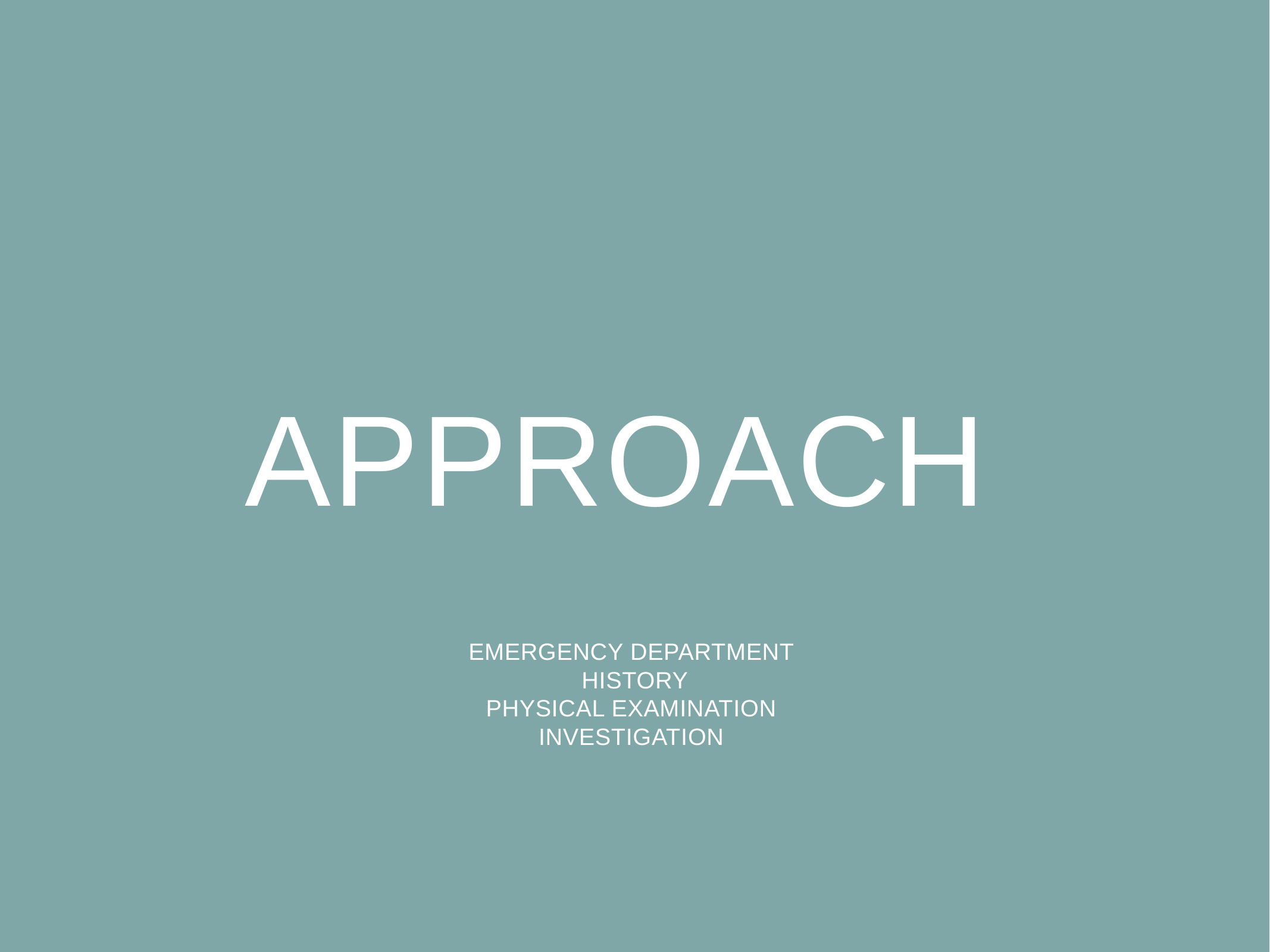

# Approach
Emergency department
History
Physical examination
investigation